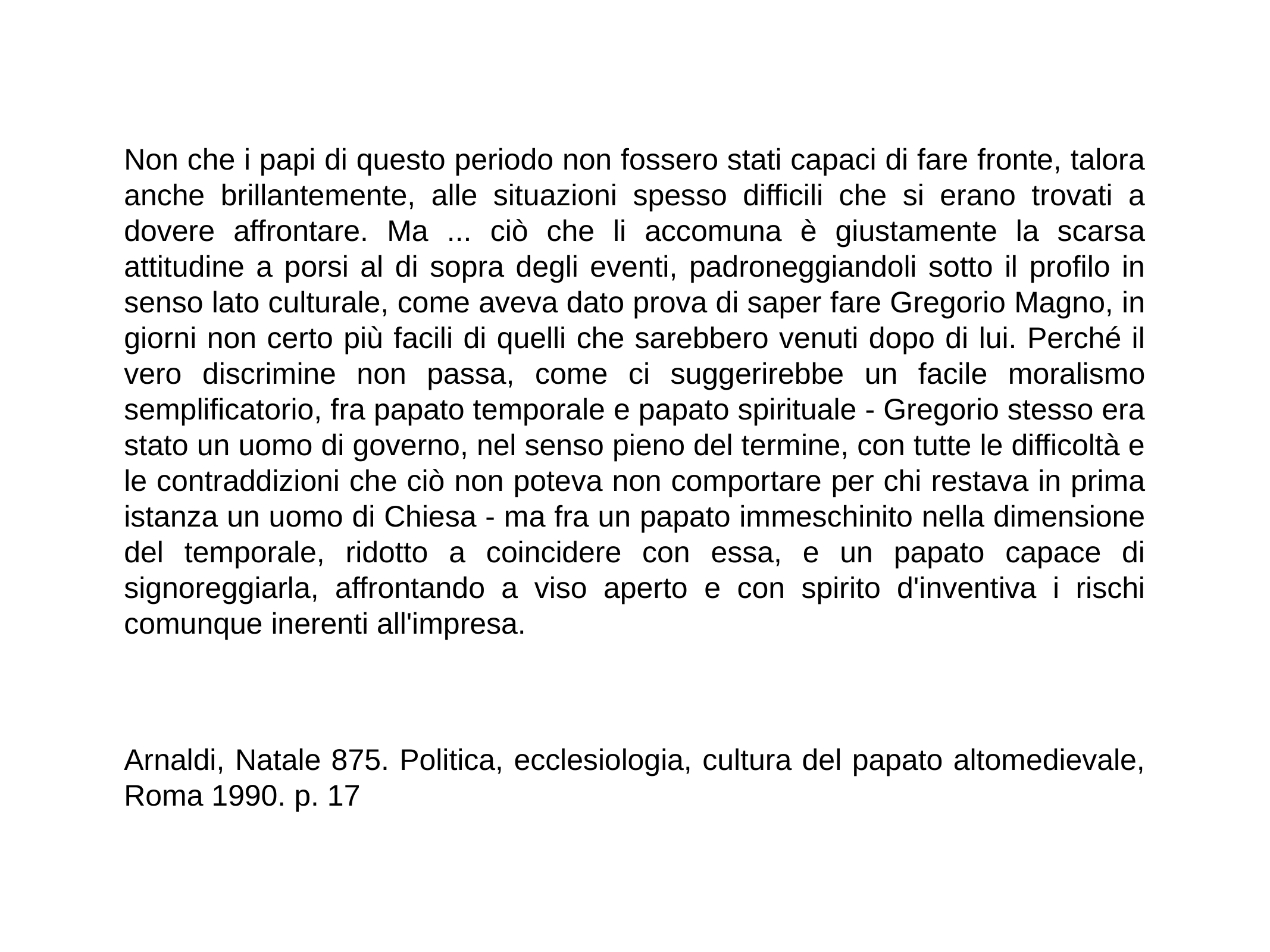

Non che i papi di questo periodo non fossero stati capaci di fare fronte, talora anche brillantemente, alle situazioni spesso difficili che si erano trovati a dovere affrontare. Ma ... ciò che li accomuna è giustamente la scarsa attitudine a porsi al di sopra degli eventi, padroneggiandoli sotto il profilo in senso lato culturale, come aveva dato prova di saper fare Gregorio Magno, in giorni non certo più facili di quelli che sarebbero venuti dopo di lui. Perché il vero discrimine non passa, come ci suggerirebbe un facile moralismo semplificatorio, fra papato temporale e papato spirituale - Gregorio stesso era stato un uomo di governo, nel senso pieno del termine, con tutte le difficoltà e le contraddizioni che ciò non poteva non comportare per chi restava in prima istanza un uomo di Chiesa - ma fra un papato immeschinito nella dimensione del temporale, ridotto a coincidere con essa, e un papato capace di signoreggiarla, affrontando a viso aperto e con spirito d'inventiva i rischi comunque inerenti all'impresa.

Arnaldi, Natale 875. Politica, ecclesiologia, cultura del papato altomedievale, Roma 1990. p. 17